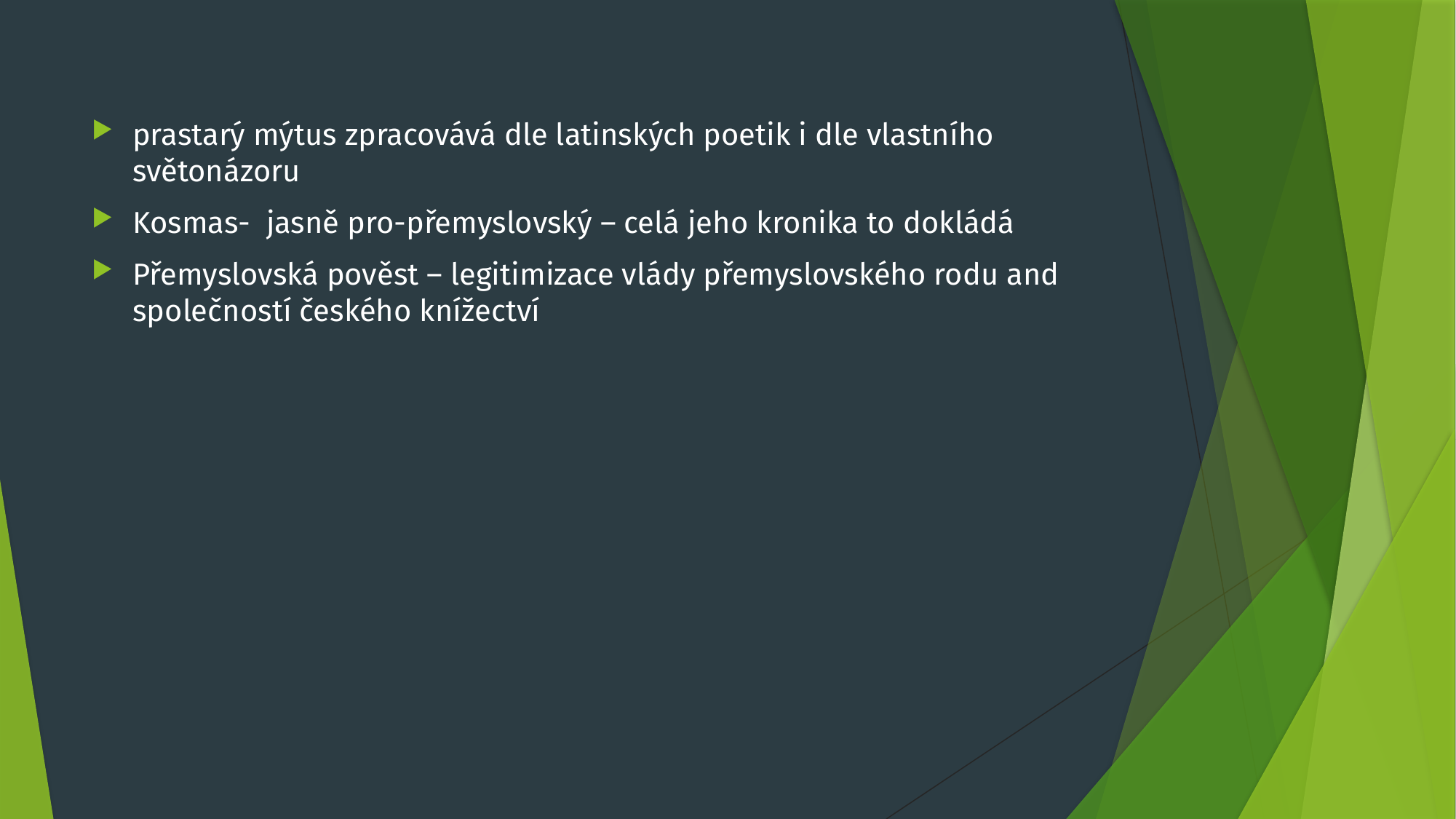

prastarý mýtus zpracovává dle latinských poetik i dle vlastního světonázoru
Kosmas-  jasně pro-přemyslovský – celá jeho kronika to dokládá
Přemyslovská pověst – legitimizace vlády přemyslovského rodu and společností českého knížectví